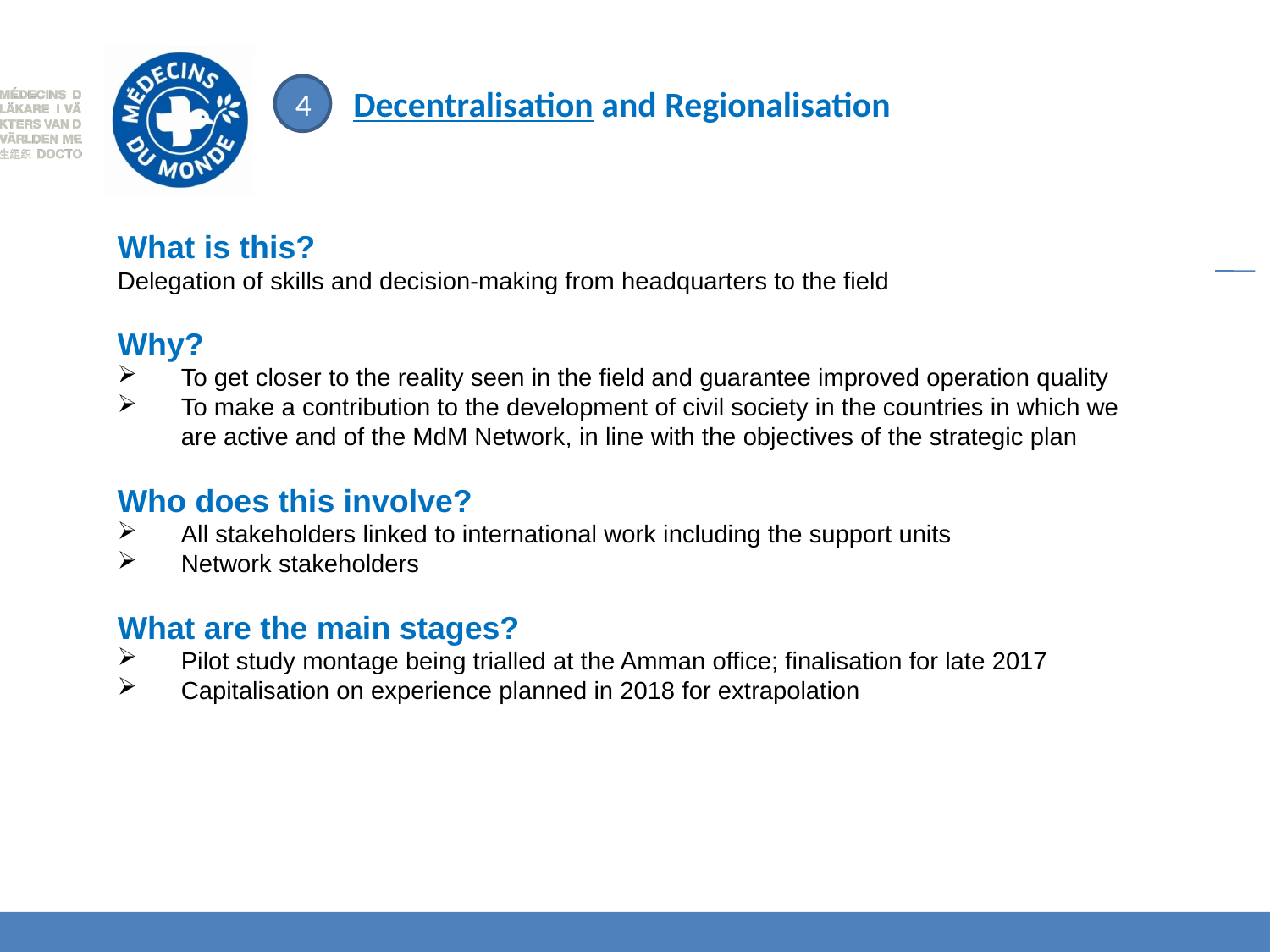

4
Decentralisation and Regionalisation
What is this?
Delegation of skills and decision-making from headquarters to the field

Why?
To get closer to the reality seen in the field and guarantee improved operation quality
To make a contribution to the development of civil society in the countries in which we are active and of the MdM Network, in line with the objectives of the strategic plan

Who does this involve?
All stakeholders linked to international work including the support units
Network stakeholders

What are the main stages?
Pilot study montage being trialled at the Amman office; finalisation for late 2017
Capitalisation on experience planned in 2018 for extrapolation